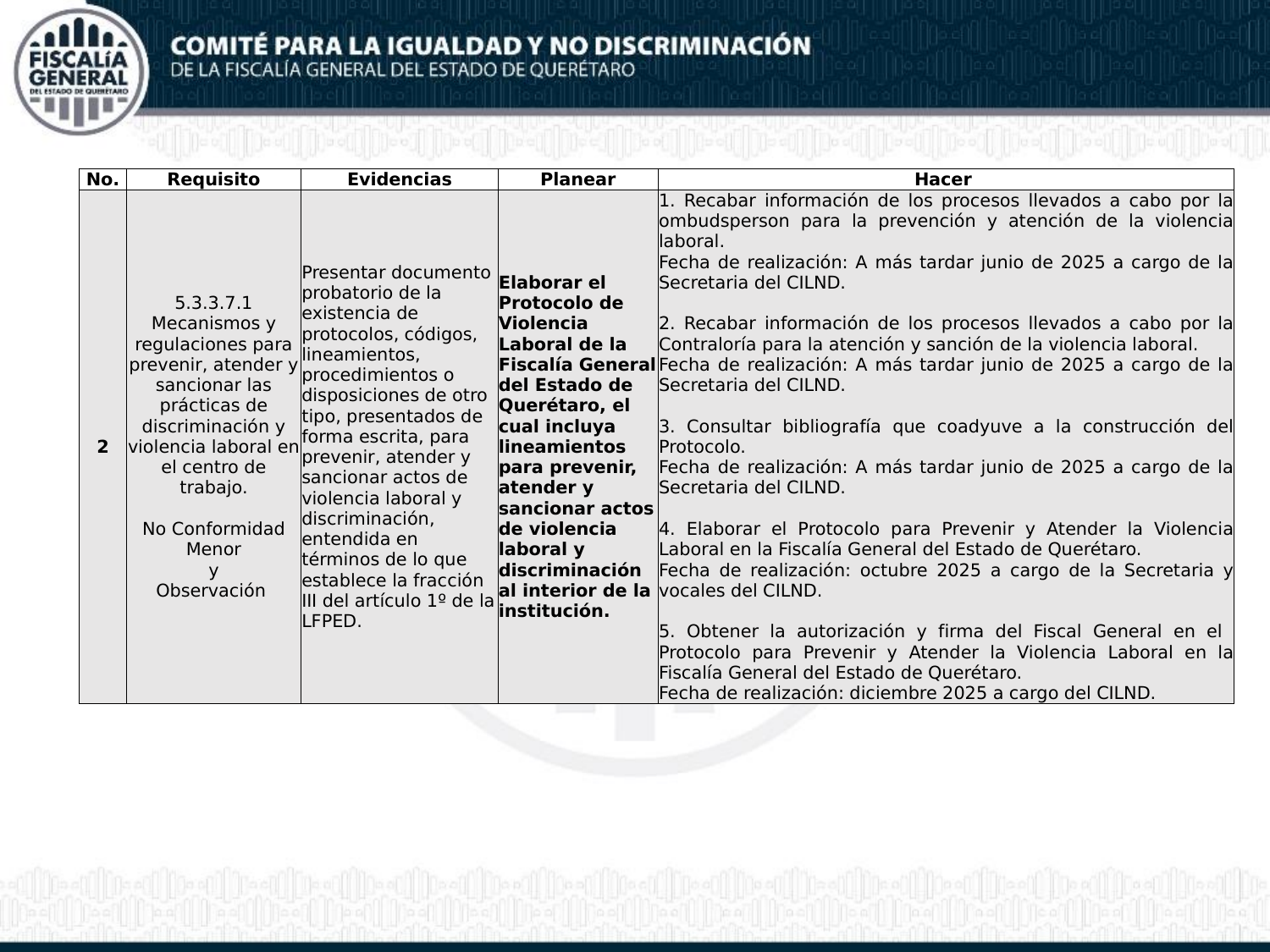

| No. | Requisito | Evidencias | Planear | Hacer |
| --- | --- | --- | --- | --- |
| 2 | 5.3.3.7.1 Mecanismos y regulaciones para prevenir, atender y sancionar las prácticas de discriminación y violencia laboral en el centro de trabajo. No Conformidad Menor y Observación | Presentar documento probatorio de la existencia de protocolos, códigos, lineamientos, procedimientos o disposiciones de otro tipo, presentados de forma escrita, para prevenir, atender y sancionar actos de violencia laboral y discriminación, entendida en términos de lo que establece la fracción III del artículo 1º de la LFPED. | Elaborar el Protocolo de Violencia Laboral de la Fiscalía General del Estado de Querétaro, el cual incluya lineamientos para prevenir, atender y sancionar actos de violencia laboral y discriminación al interior de la institución. | 1. Recabar información de los procesos llevados a cabo por la ombudsperson para la prevención y atención de la violencia laboral. Fecha de realización: A más tardar junio de 2025 a cargo de la Secretaria del CILND. 2. Recabar información de los procesos llevados a cabo por la Contraloría para la atención y sanción de la violencia laboral. Fecha de realización: A más tardar junio de 2025 a cargo de la Secretaria del CILND. 3. Consultar bibliografía que coadyuve a la construcción del Protocolo. Fecha de realización: A más tardar junio de 2025 a cargo de la Secretaria del CILND. 4. Elaborar el Protocolo para Prevenir y Atender la Violencia Laboral en la Fiscalía General del Estado de Querétaro. Fecha de realización: octubre 2025 a cargo de la Secretaria y vocales del CILND. 5. Obtener la autorización y firma del Fiscal General en el Protocolo para Prevenir y Atender la Violencia Laboral en la Fiscalía General del Estado de Querétaro. Fecha de realización: diciembre 2025 a cargo del CILND. |